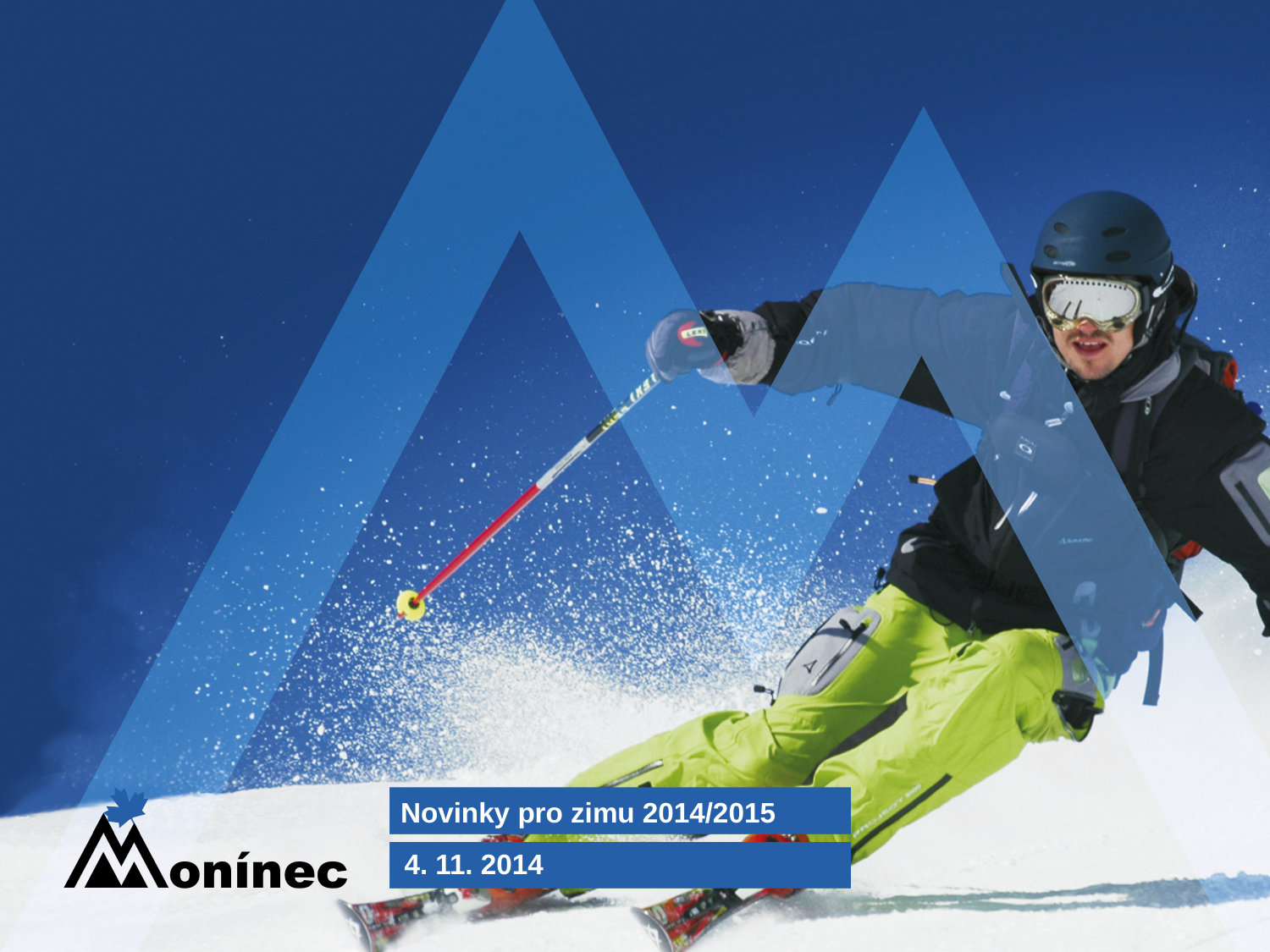

Novinky pro zimu 2014/2015
4. 11. 2014